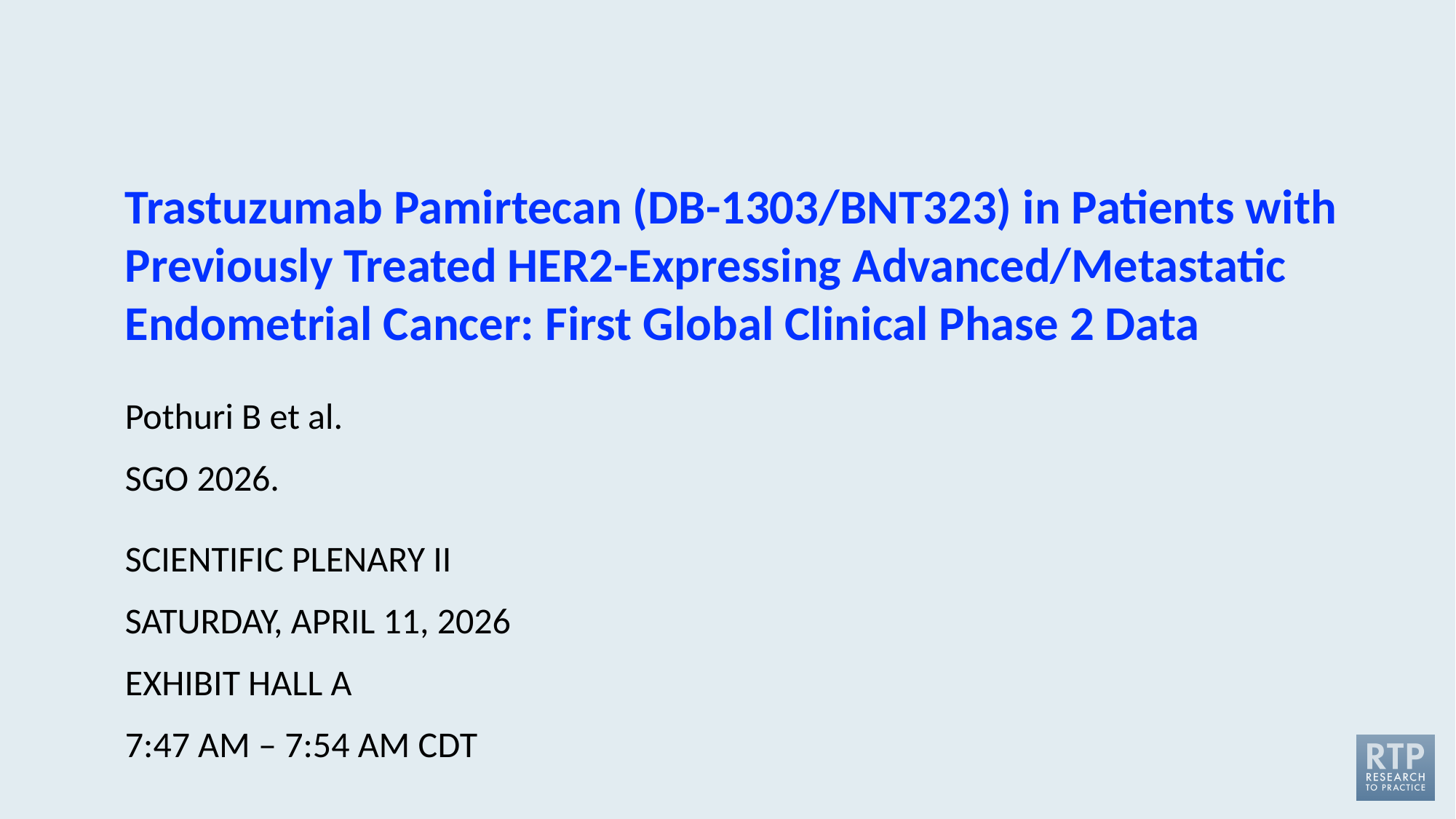

Trastuzumab Pamirtecan (DB-1303/BNT323) in Patients with Previously Treated HER2-Expressing Advanced/Metastatic Endometrial Cancer: First Global Clinical Phase 2 Data
Pothuri B et al.
SGO 2026.
SCIENTIFIC PLENARY II
SATURDAY, APRIL 11, 2026
EXHIBIT HALL A
7:47 AM – 7:54 AM CDT